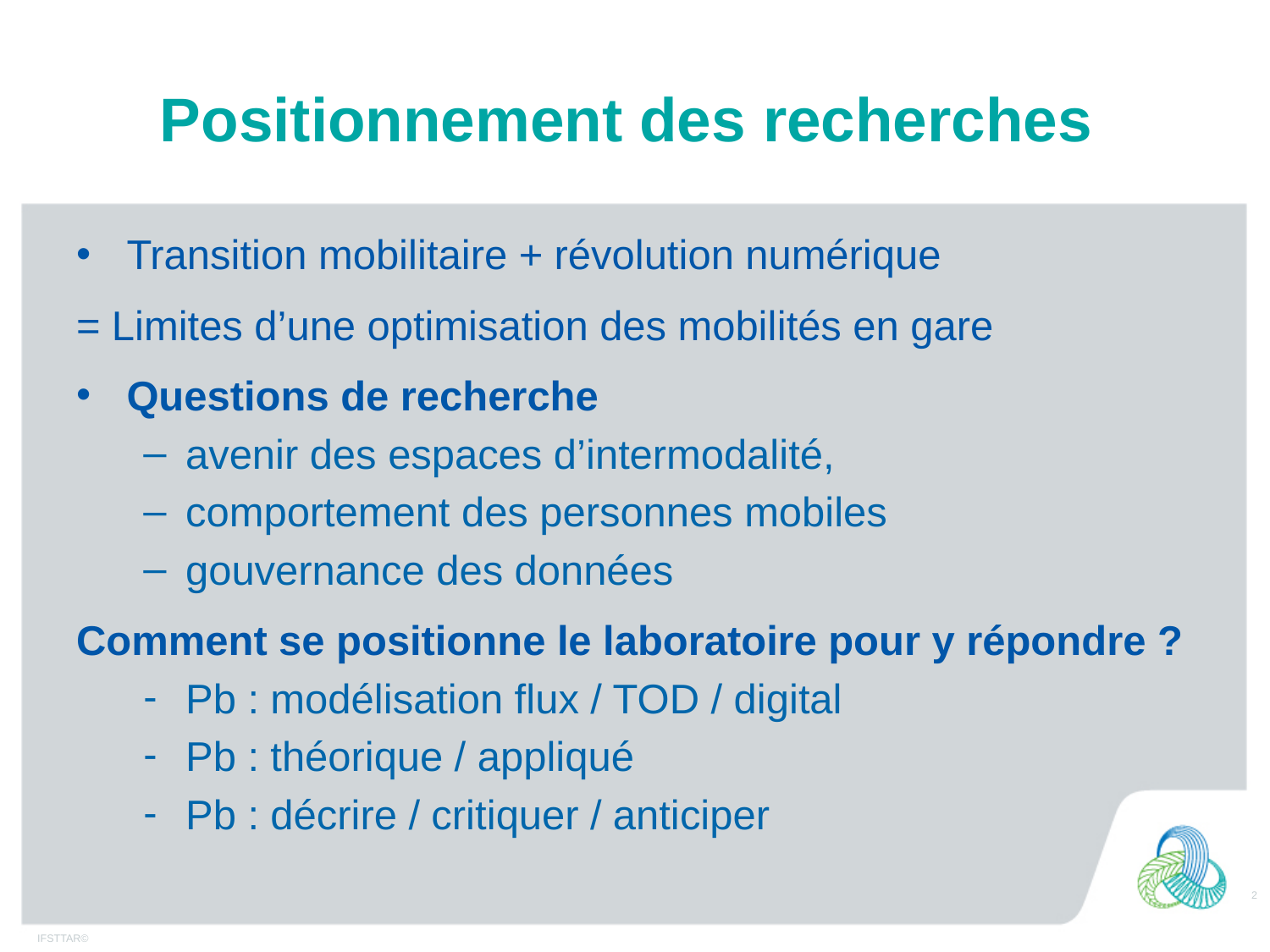

# Positionnement des recherches
Transition mobilitaire + révolution numérique
= Limites d’une optimisation des mobilités en gare
Questions de recherche
avenir des espaces d’intermodalité,
comportement des personnes mobiles
gouvernance des données
Comment se positionne le laboratoire pour y répondre ?
Pb : modélisation flux / TOD / digital
Pb : théorique / appliqué
Pb : décrire / critiquer / anticiper

2